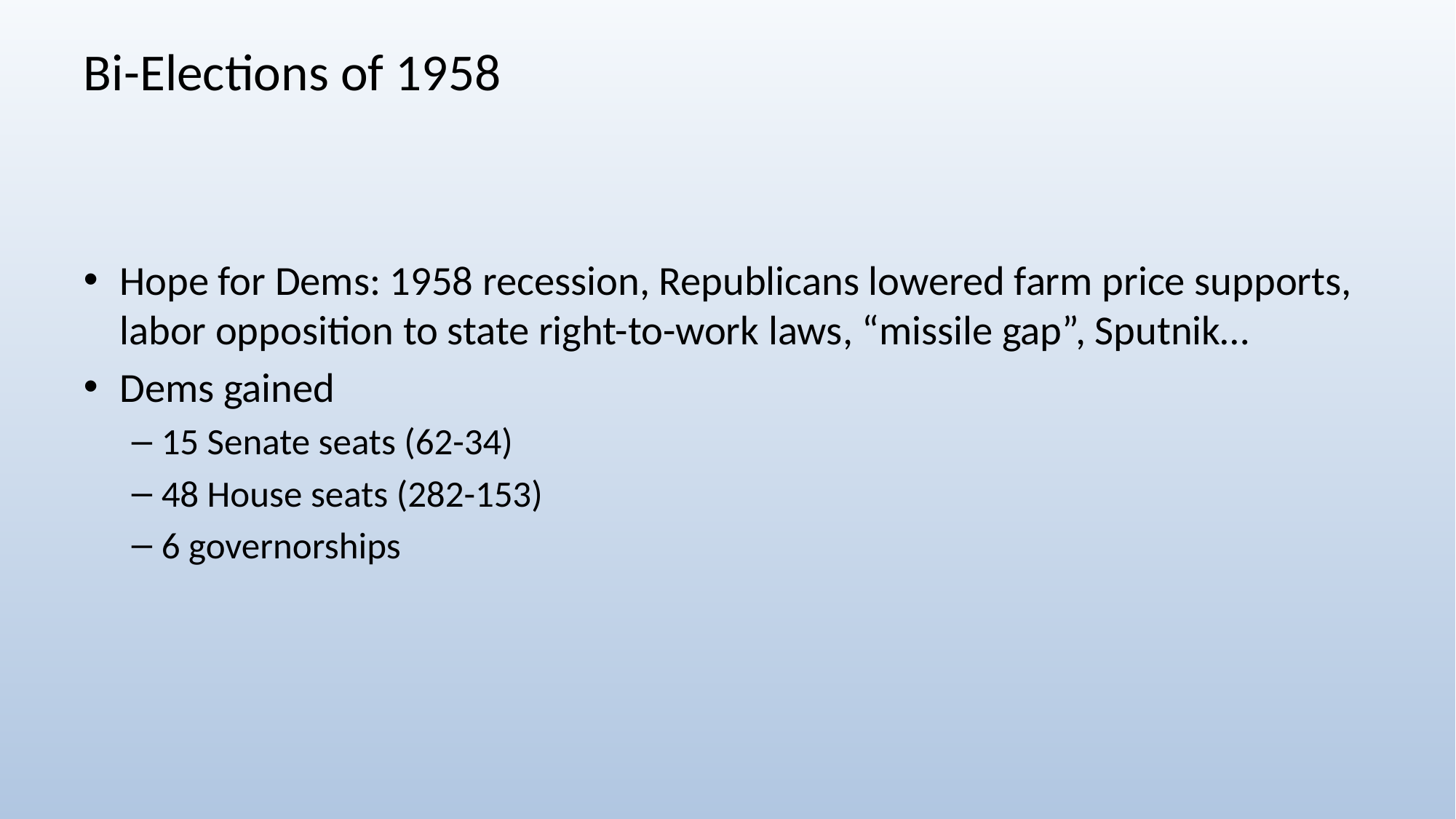

# Bi-Elections of 1958

Hope for Dems: 1958 recession, Republicans lowered farm price supports, labor opposition to state right-to-work laws, “missile gap”, Sputnik…
Dems gained
15 Senate seats (62-34)
48 House seats (282-153)
6 governorships